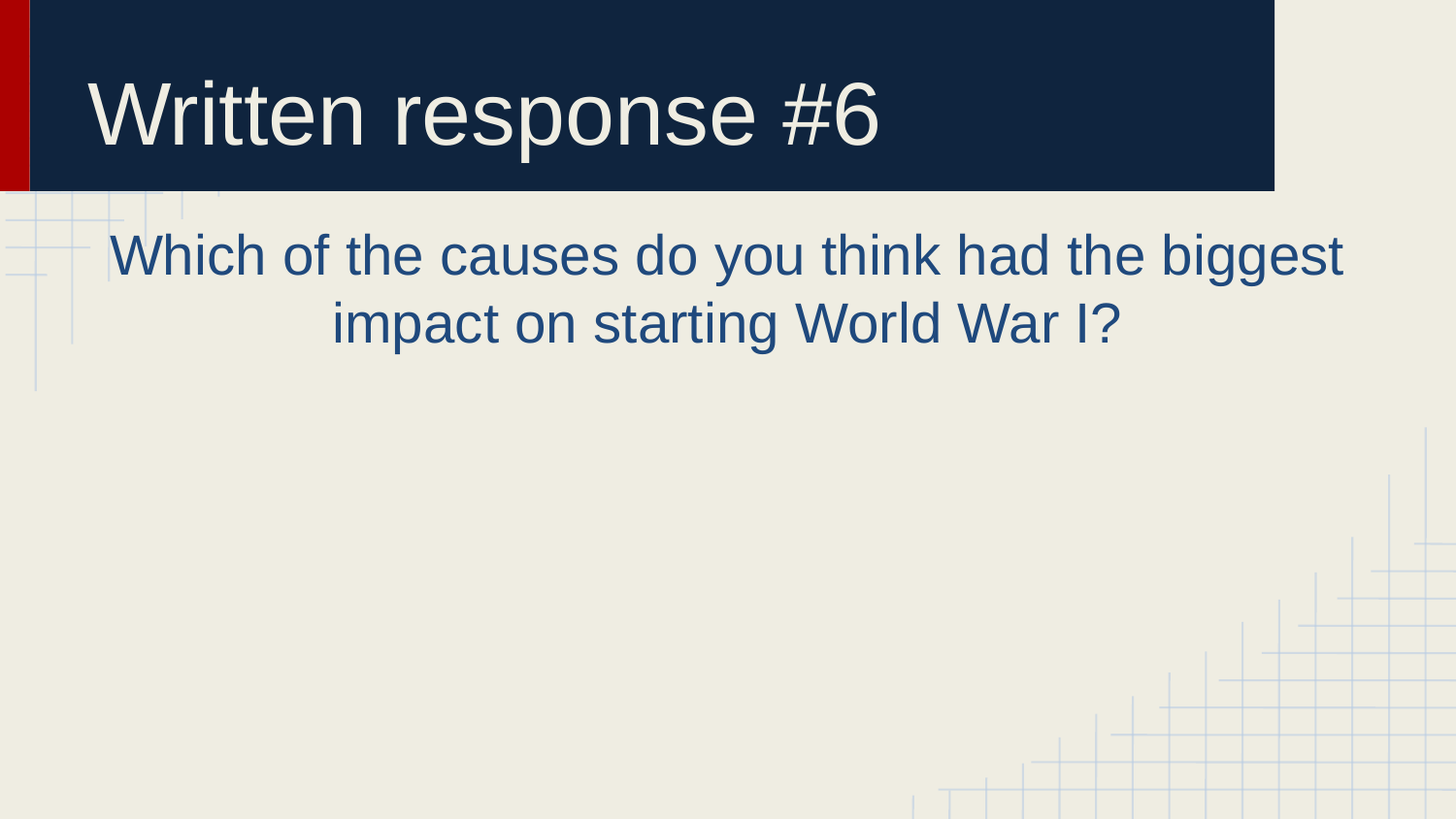

# Written response #6
Which of the causes do you think had the biggest impact on starting World War I?